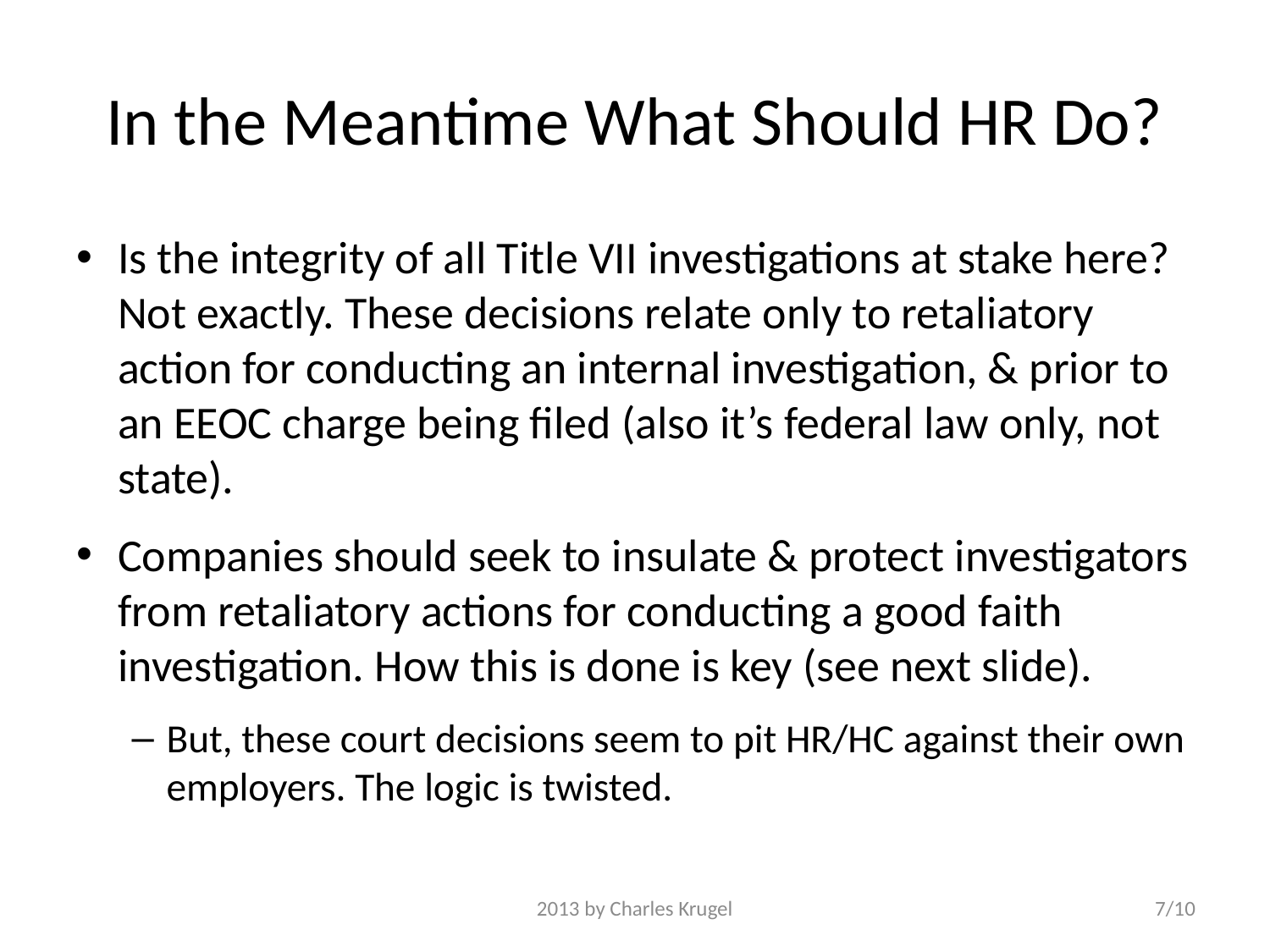

# In the Meantime What Should HR Do?
Is the integrity of all Title VII investigations at stake here? Not exactly. These decisions relate only to retaliatory action for conducting an internal investigation, & prior to an EEOC charge being filed (also it’s federal law only, not state).
Companies should seek to insulate & protect investigators from retaliatory actions for conducting a good faith investigation. How this is done is key (see next slide).
But, these court decisions seem to pit HR/HC against their own employers. The logic is twisted.
2013 by Charles Krugel
7/10